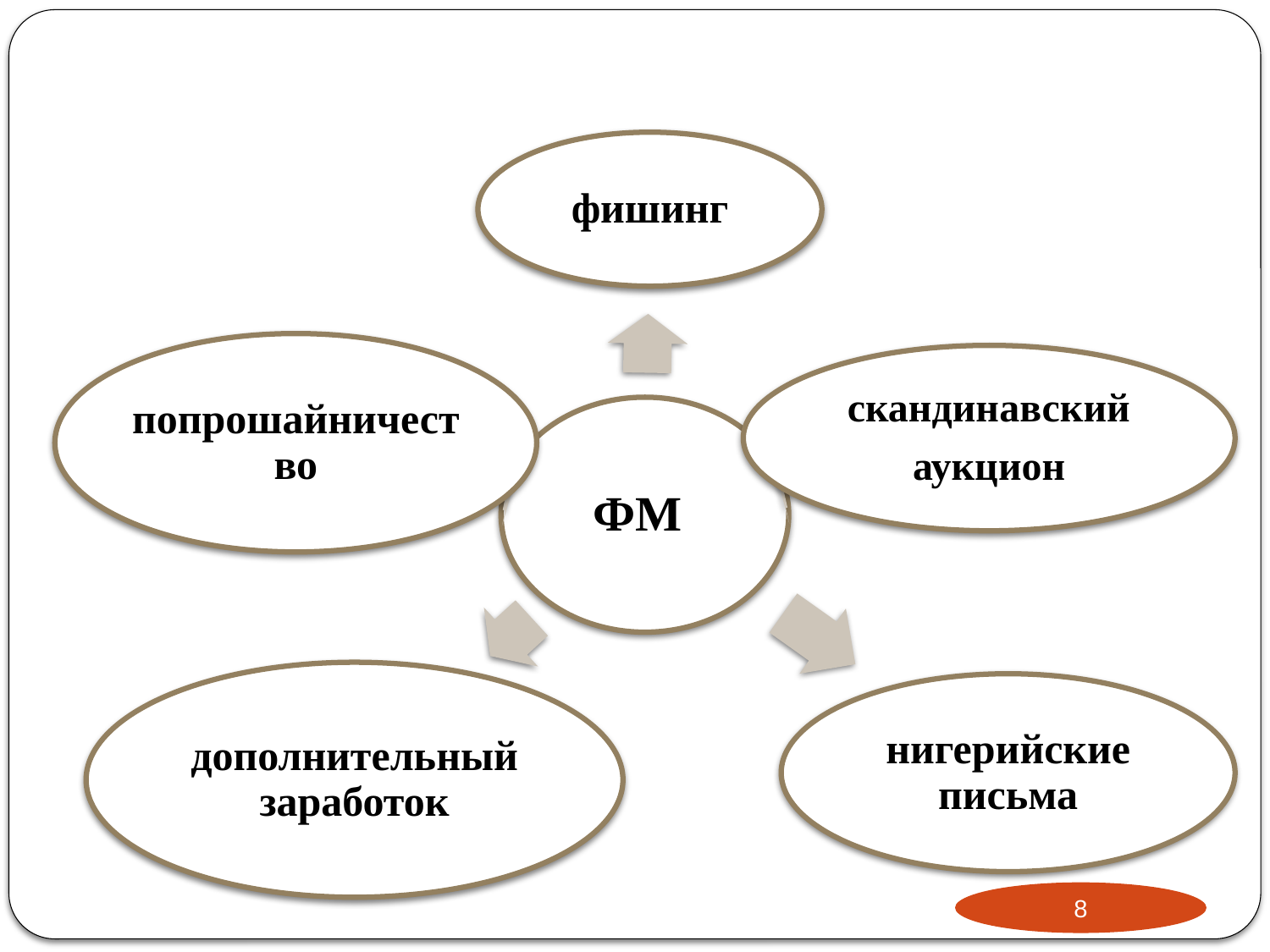

ФМ

фишинг

нигерийские письма

скандинавский
аукцион

дополнительный заработок

попрошайничество
8